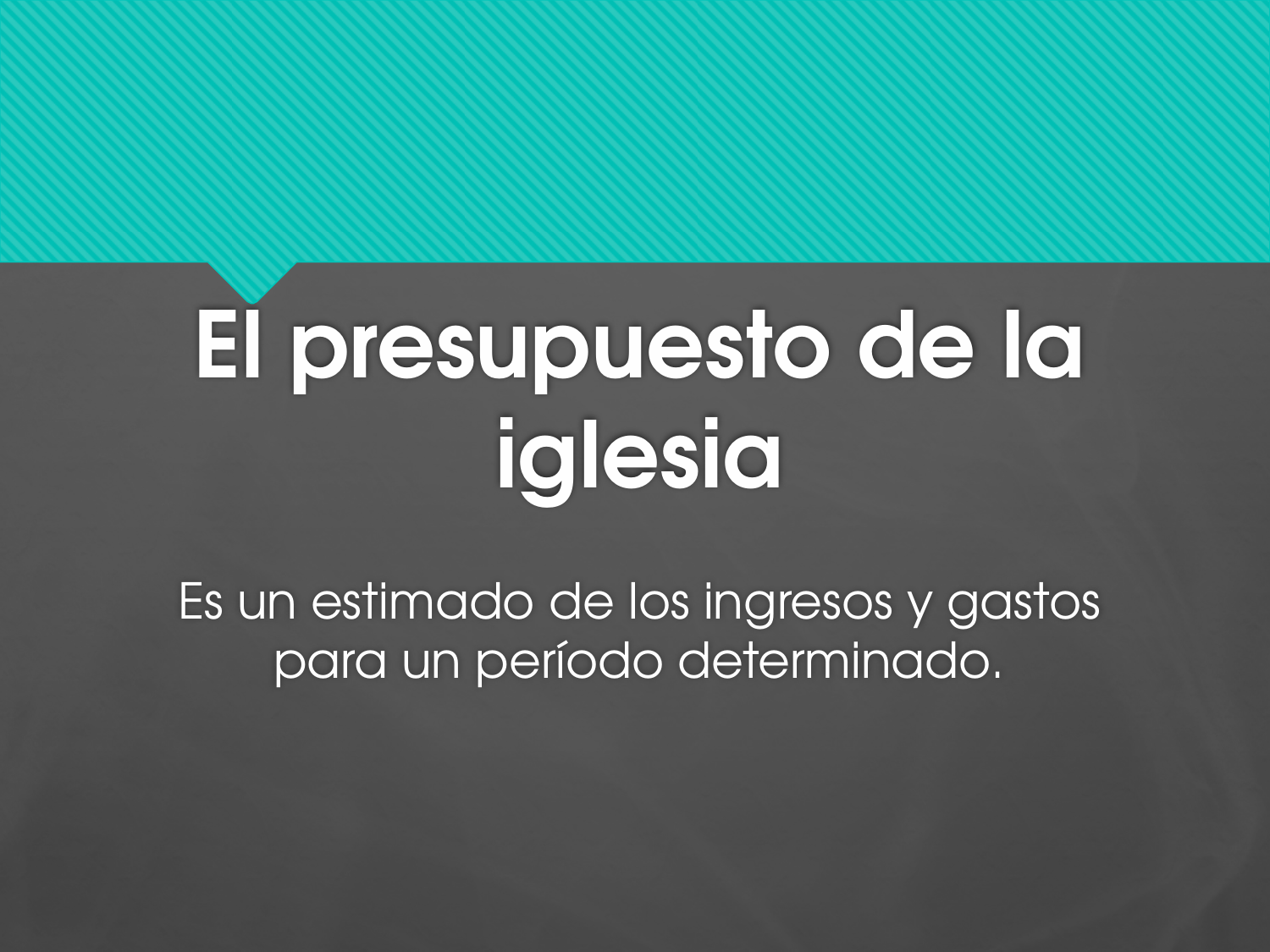

# El presupuesto de la iglesia
Es un estimado de los ingresos y gastos para un período determinado.